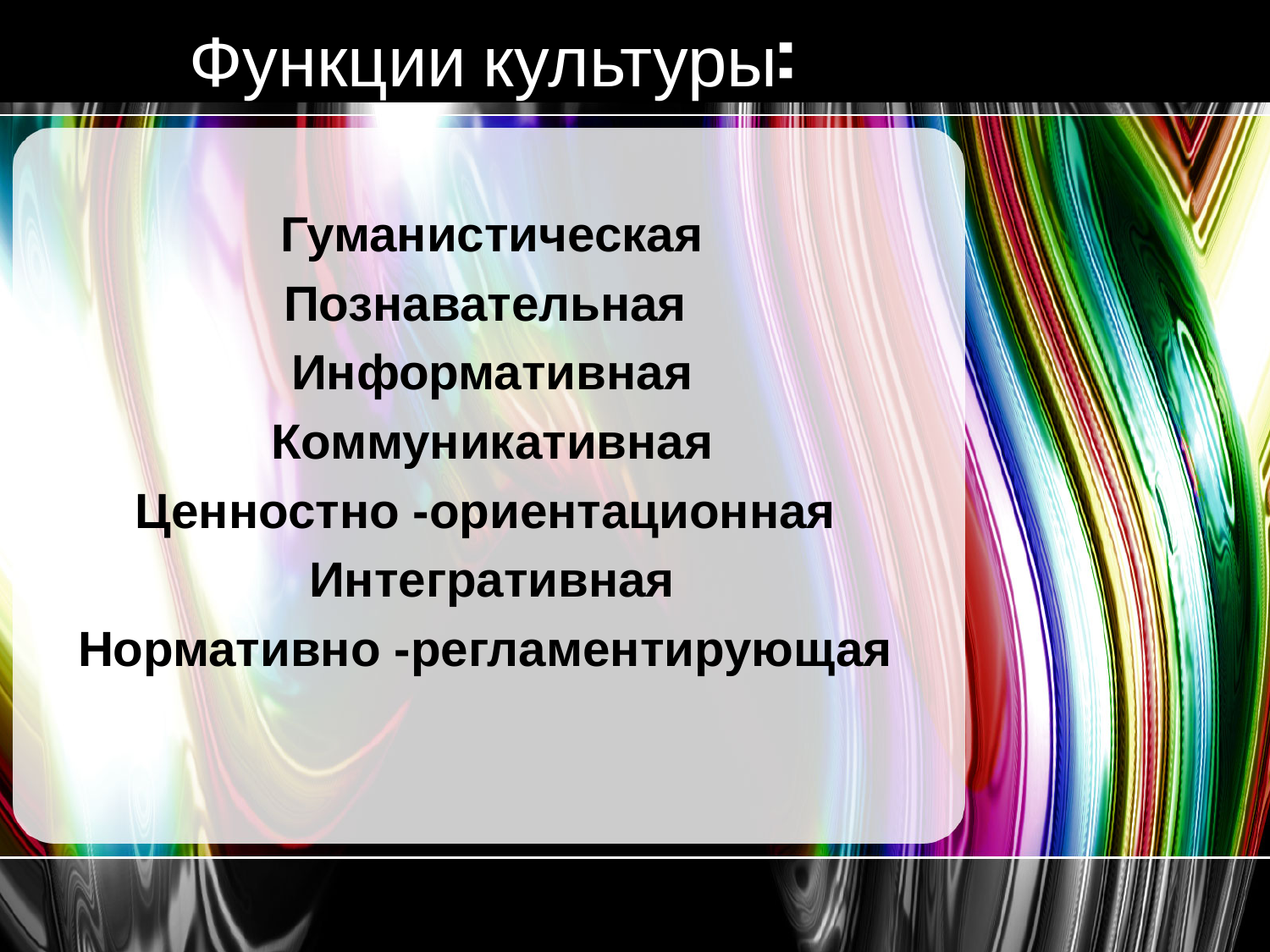

# Функции культуры:

Гуманистическая
Познавательная
Информативная
Коммуникативная
Ценностно -ориентационная
Интегративная
Нормативно -регламентирующая